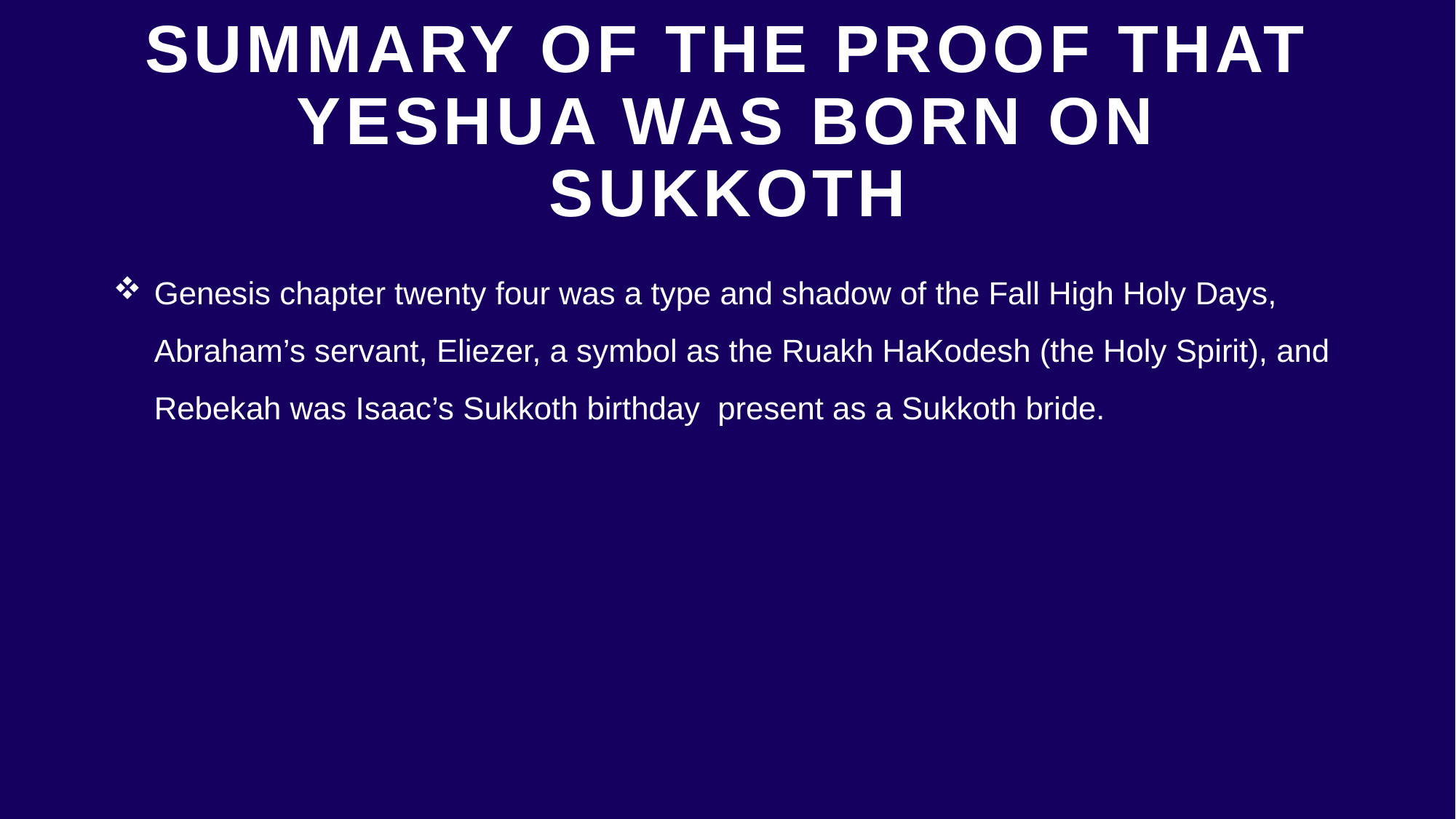

# SUMMARY of the proof that yeshua was born on sukkoth
Genesis chapter twenty four was a type and shadow of the Fall High Holy Days, Abraham’s servant, Eliezer, a symbol as the Ruakh HaKodesh (the Holy Spirit), and Rebekah was Isaac’s Sukkoth birthday  present as a Sukkoth bride.